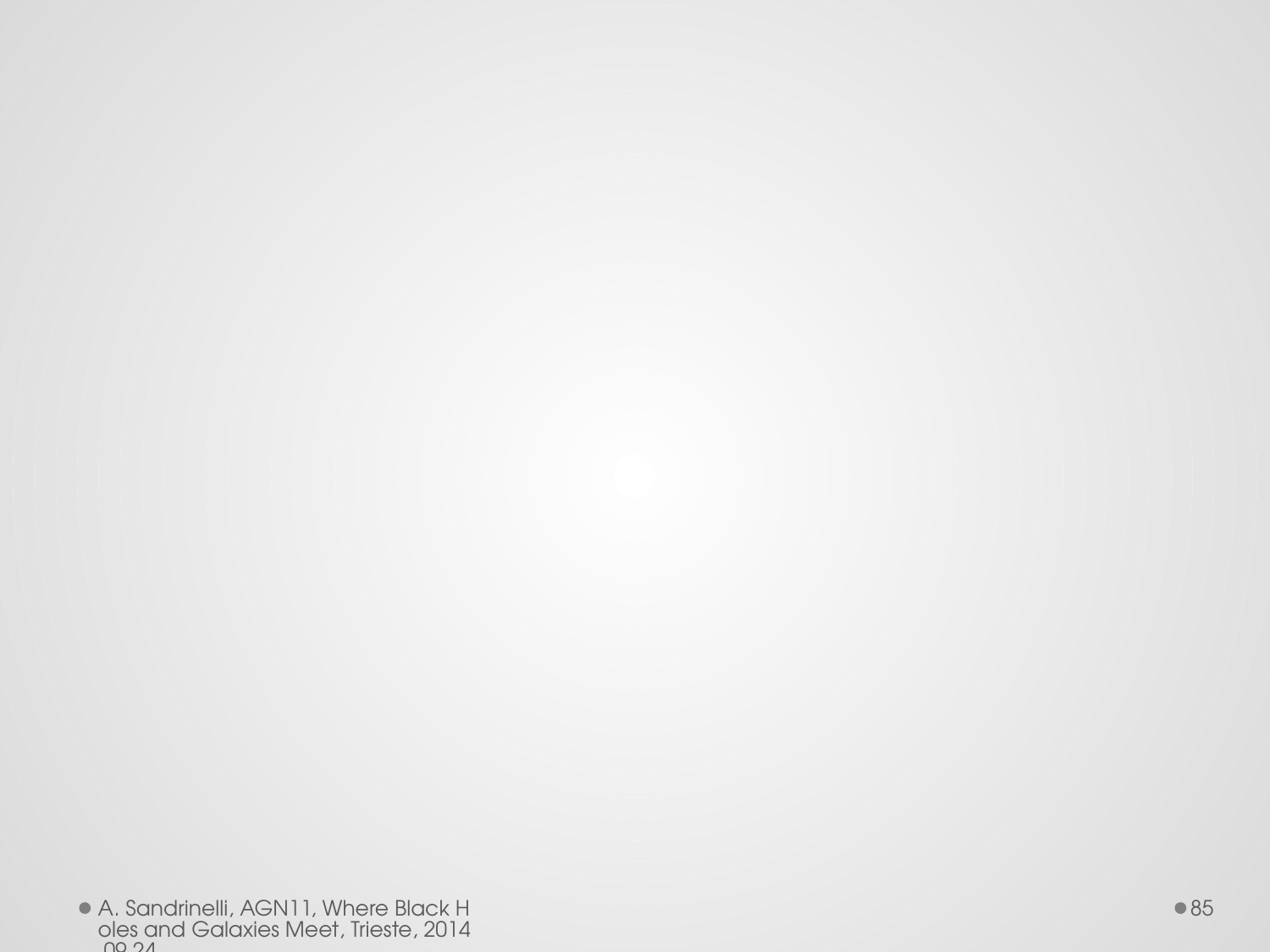

A. Sandrinelli, AGN11, Where Black Holes and Galaxies Meet, Trieste, 2014.09.24
85